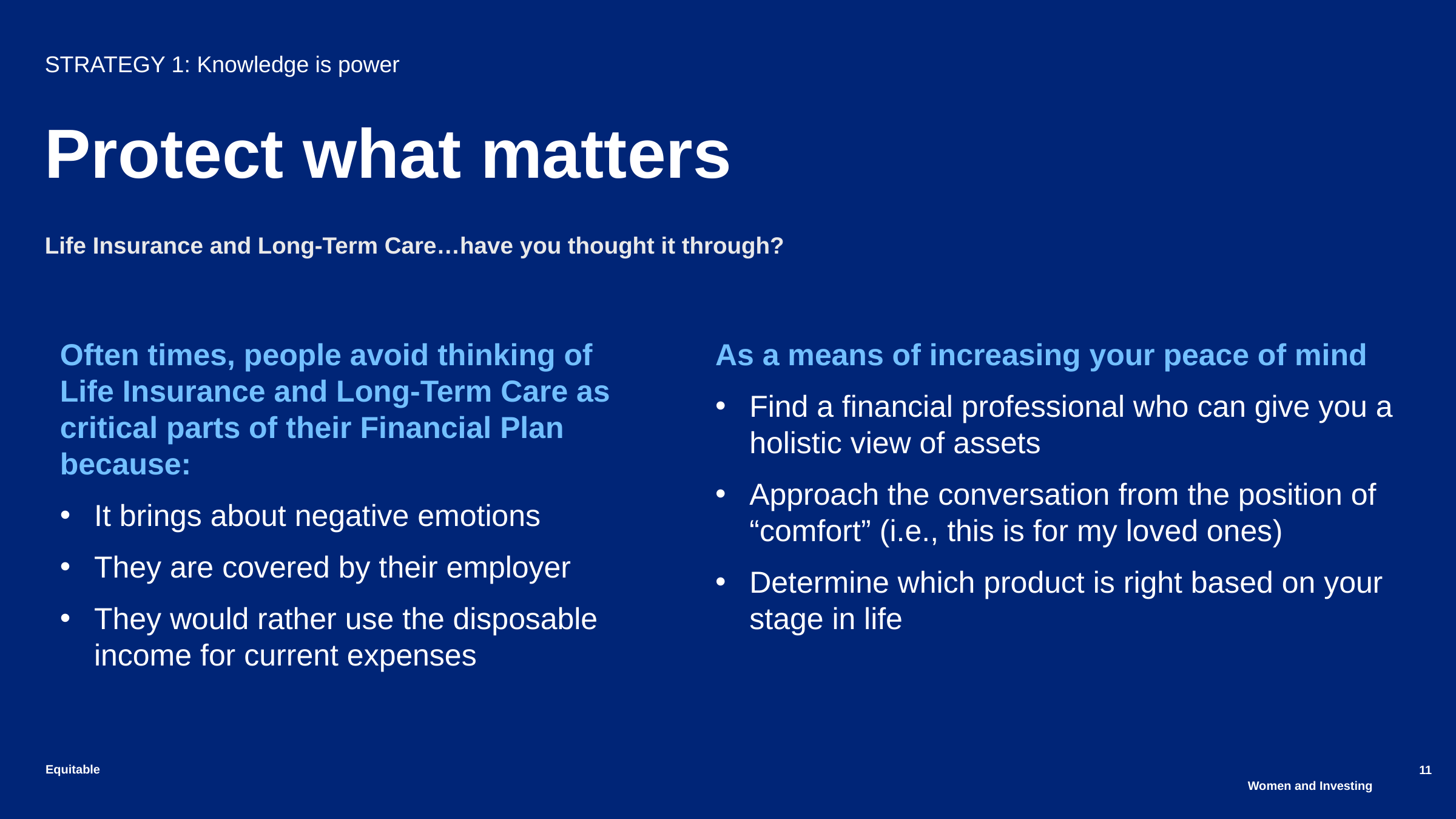

# STRATEGY 1: Knowledge is power
Protect what matters
Life Insurance and Long-Term Care…have you thought it through?
Often times, people avoid thinking of Life Insurance and Long-Term Care as critical parts of their Financial Plan because:
It brings about negative emotions
They are covered by their employer
They would rather use the disposable income for current expenses

As a means of increasing your peace of mind
Find a financial professional who can give you a holistic view of assets
Approach the conversation from the position of “comfort” (i.e., this is for my loved ones)
Determine which product is right based on your stage in life

11
Women and Investing